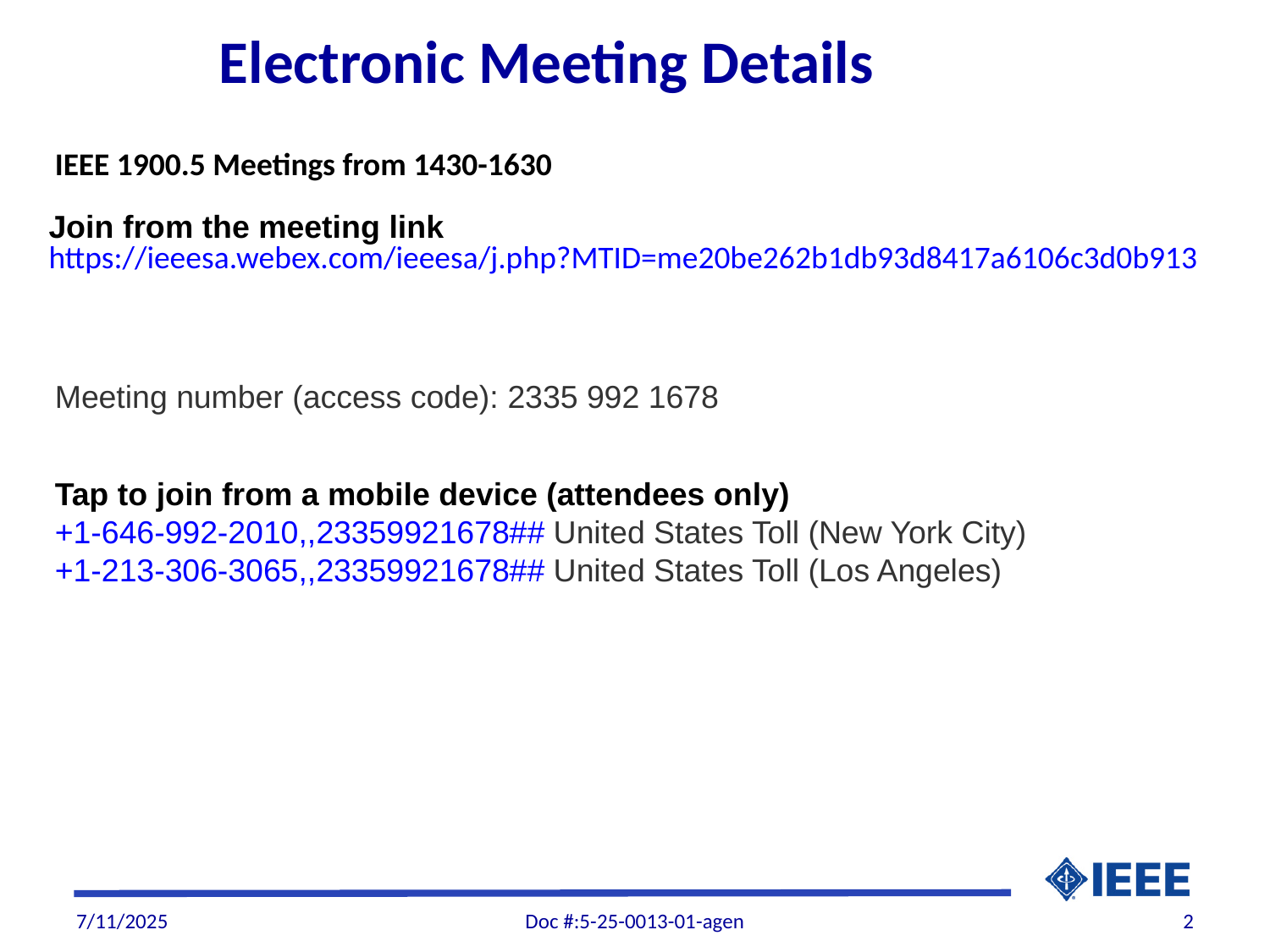

Electronic Meeting Details
IEEE 1900.5 Meetings from 1430-1630

Meeting number (access code): 2335 992 1678

Tap to join from a mobile device (attendees only)
+1-646-992-2010,,23359921678## United States Toll (New York City)
+1-213-306-3065,,23359921678## United States Toll (Los Angeles)
| Join from the meeting link |
| --- |
| https://ieeesa.webex.com/ieeesa/j.php?MTID=me20be262b1db93d8417a6106c3d0b913 |
7/11/2025
Doc #:5-25-0013-01-agen
2